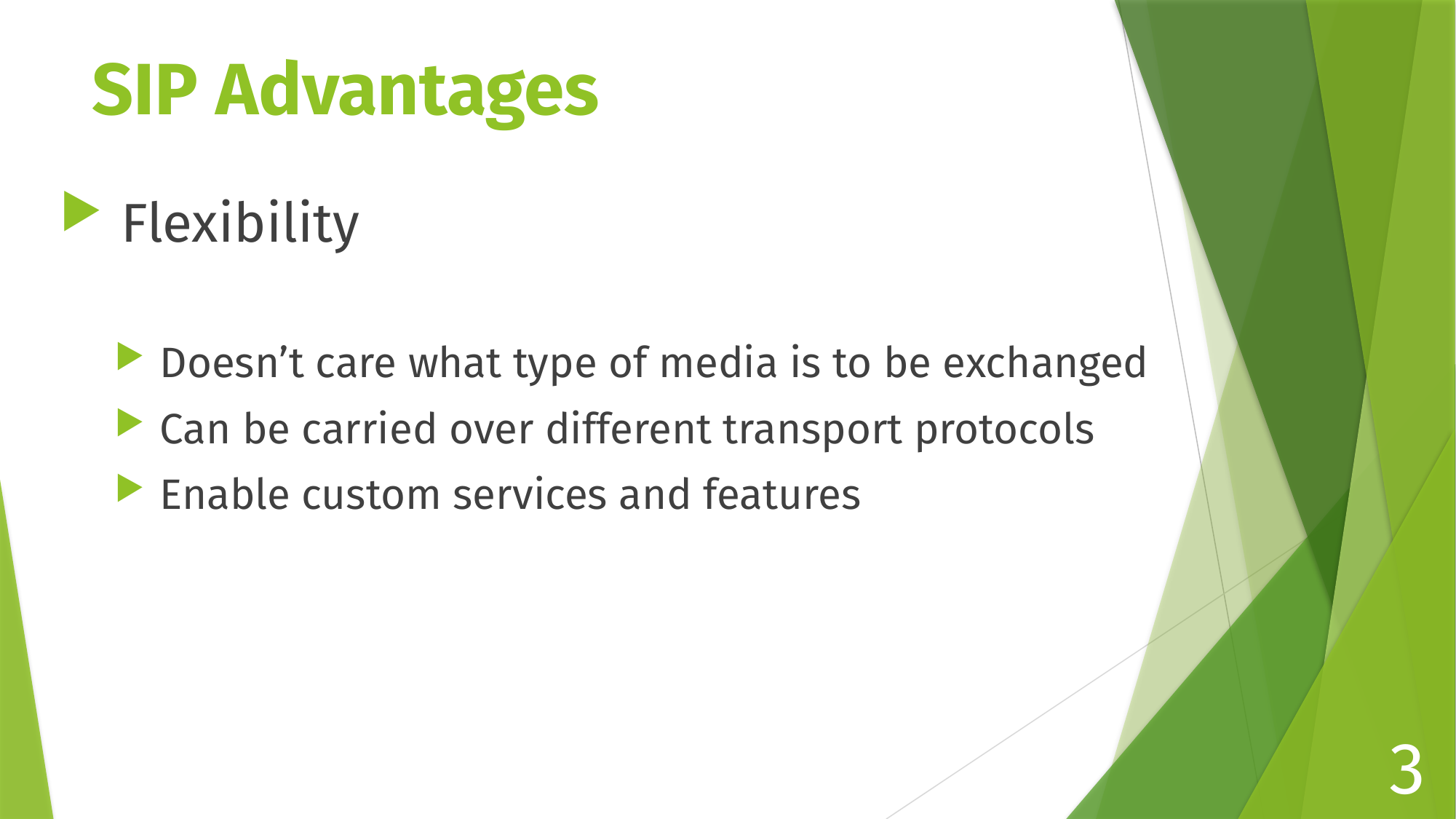

# SIP Advantages
 Flexibility

 Doesn’t care what type of media is to be exchanged
 Can be carried over different transport protocols
 Enable custom services and features

3